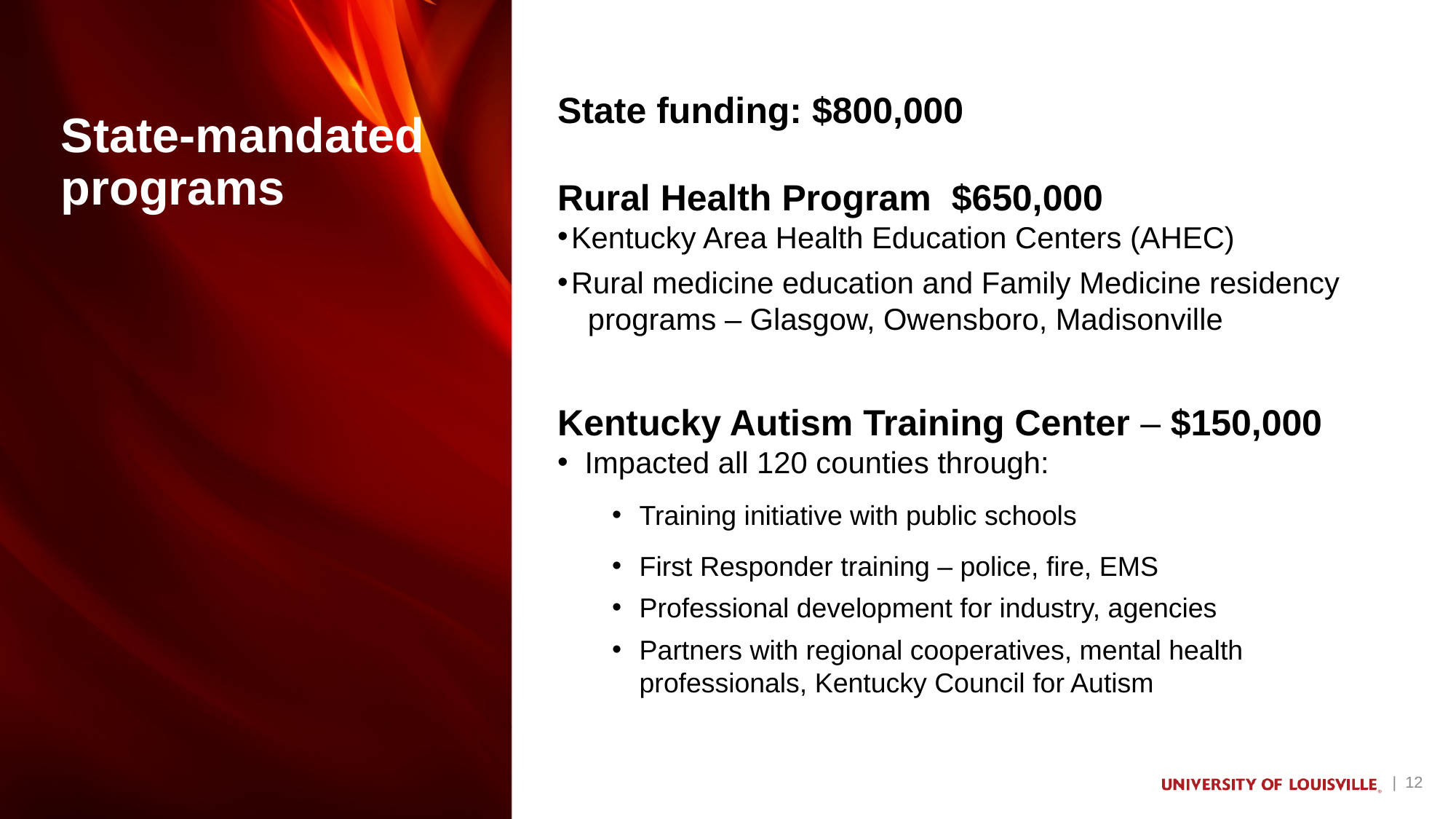

State funding: $800,000

Rural Health Program  $650,000
Kentucky Area Health Education Centers (AHEC)
Rural medicine education and Family Medicine residency      programs – Glasgow, Owensboro, Madisonville

Kentucky Autism Training Center – $150,000
Impacted all 120 counties through:
Training initiative with public schools
First Responder training – police, fire, EMS
Professional development for industry, agencies
Partners with regional cooperatives, mental health professionals, Kentucky Council for Autism

State-mandated programs
|  12